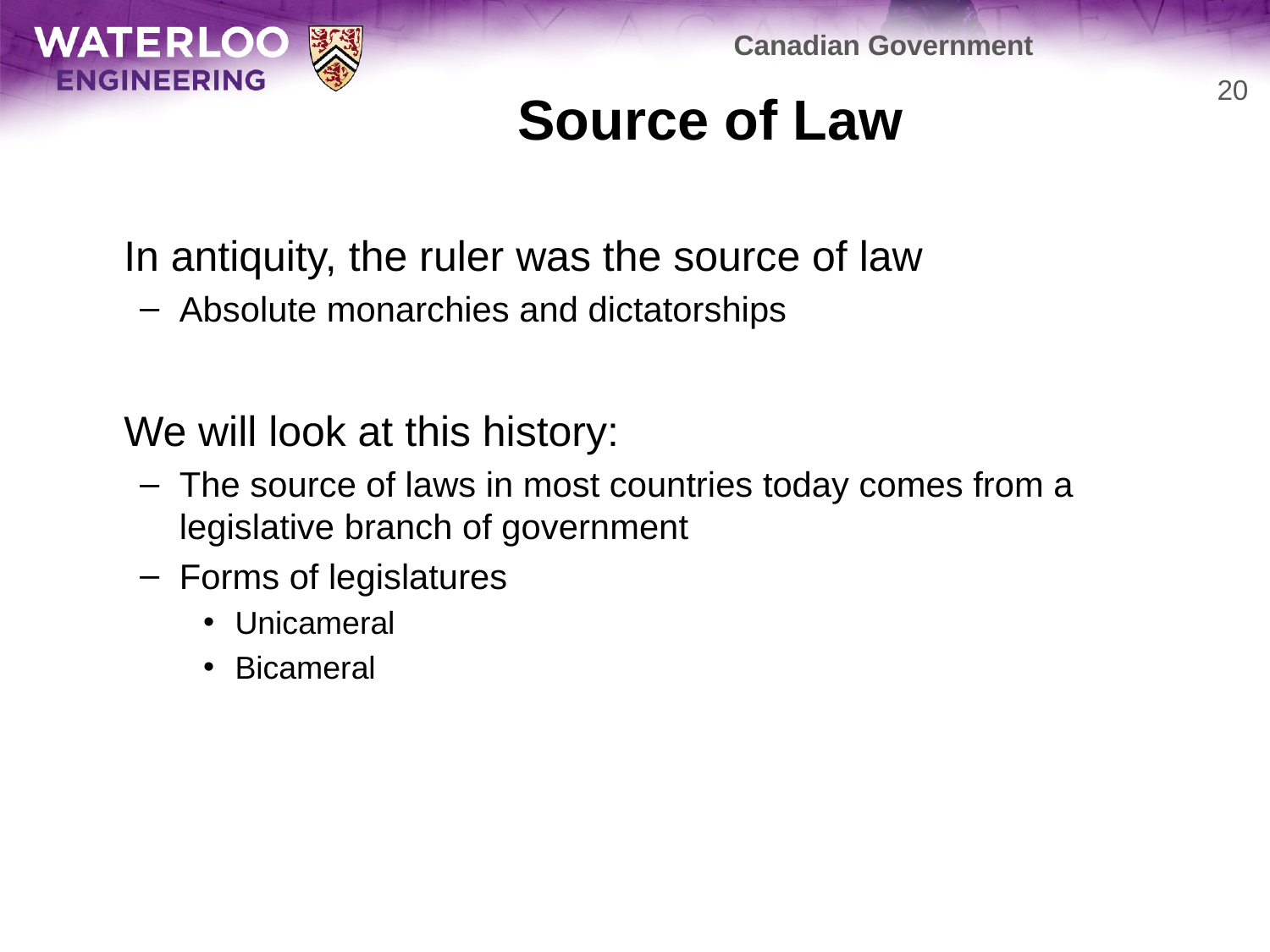

Canadian Government
# Source of Law
20
	In antiquity, the ruler was the source of law
Absolute monarchies and dictatorships

	We will look at this history:
The source of laws in most countries today comes from a legislative branch of government
Forms of legislatures
Unicameral
Bicameral